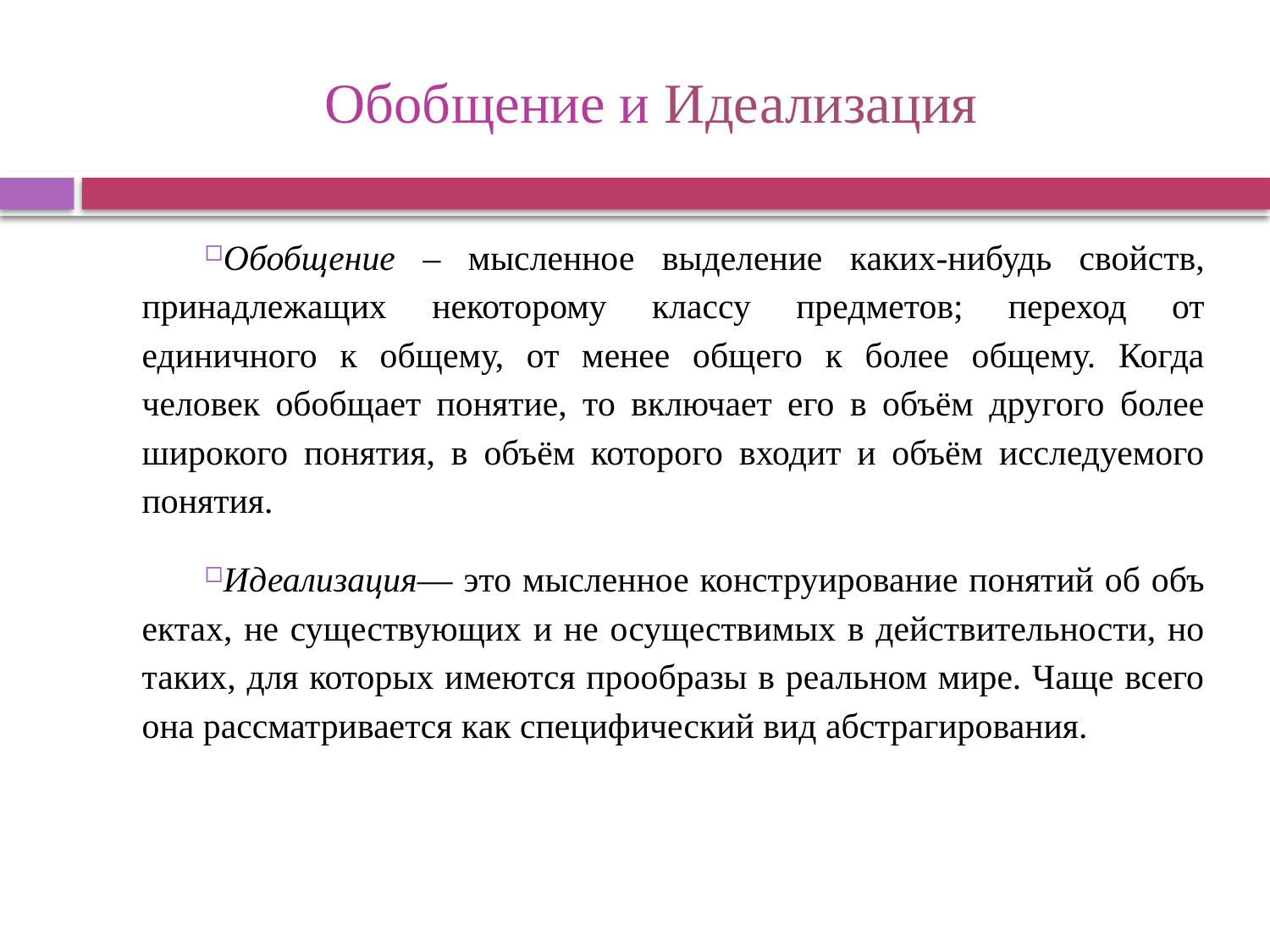

# Обобщение и Идеализация
Обобщение – мысленное выделение каких-нибудь свойств, принадлежащих некоторому классу предметов; переход от единичного к общему, от менее общего к более общему. Когда человек обобщает понятие, то включает его в объём другого более широкого понятия, в объём которого входит и объём исследуемого понятия.
Идеализация— это мысленное конструирование понятий об объ­ектах, не существующих и не осуществимых в действительности, но таких, для которых имеются прообразы в реальном мире. Чаще всего она рассматривается как специфический вид абстрагирования.